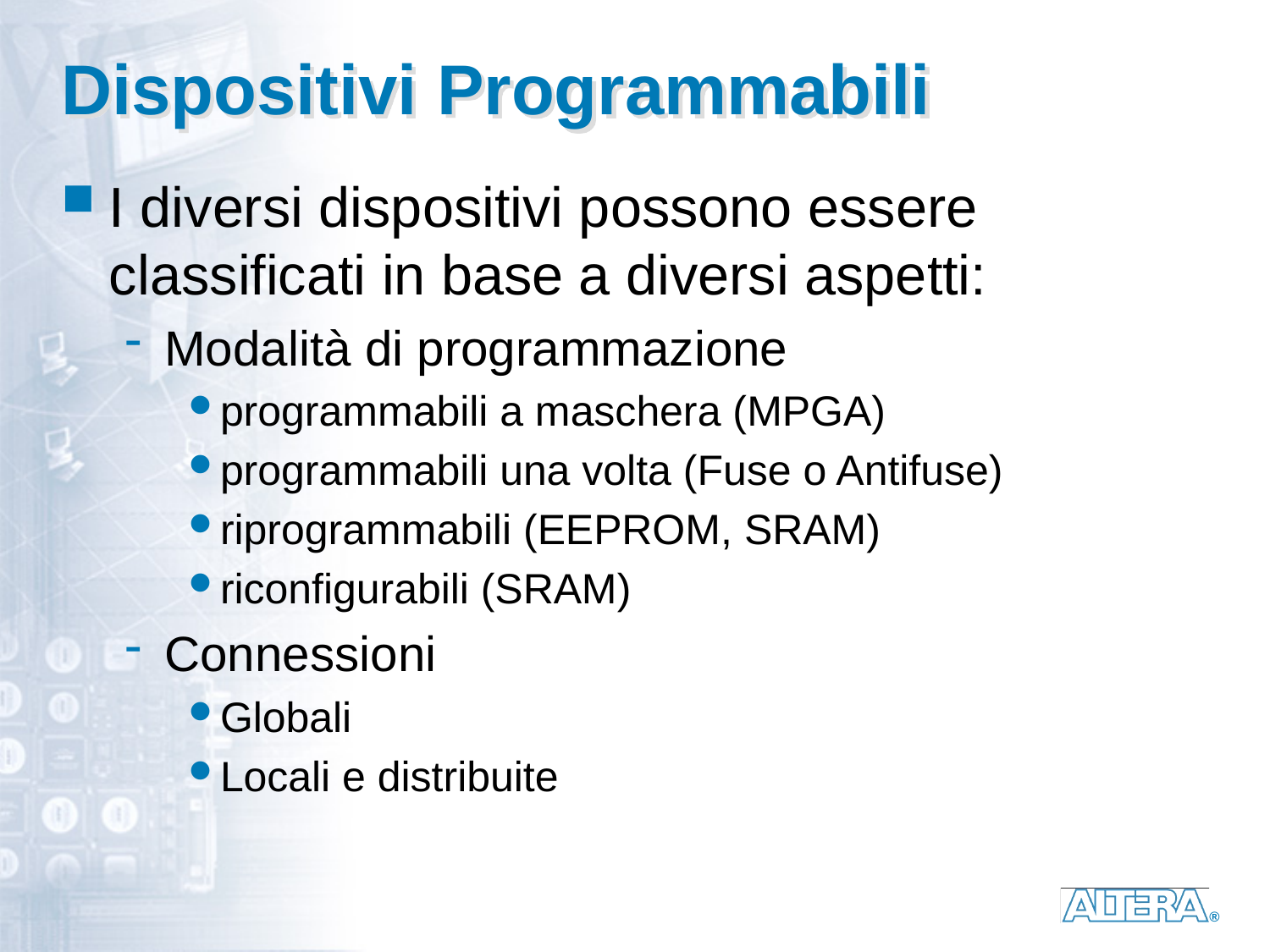

# Dispositivi Programmabili
I diversi dispositivi possono essere classificati in base a diversi aspetti:
Modalità di programmazione
programmabili a maschera (MPGA)
programmabili una volta (Fuse o Antifuse)
riprogrammabili (EEPROM, SRAM)
riconfigurabili (SRAM)
Connessioni
Globali
Locali e distribuite